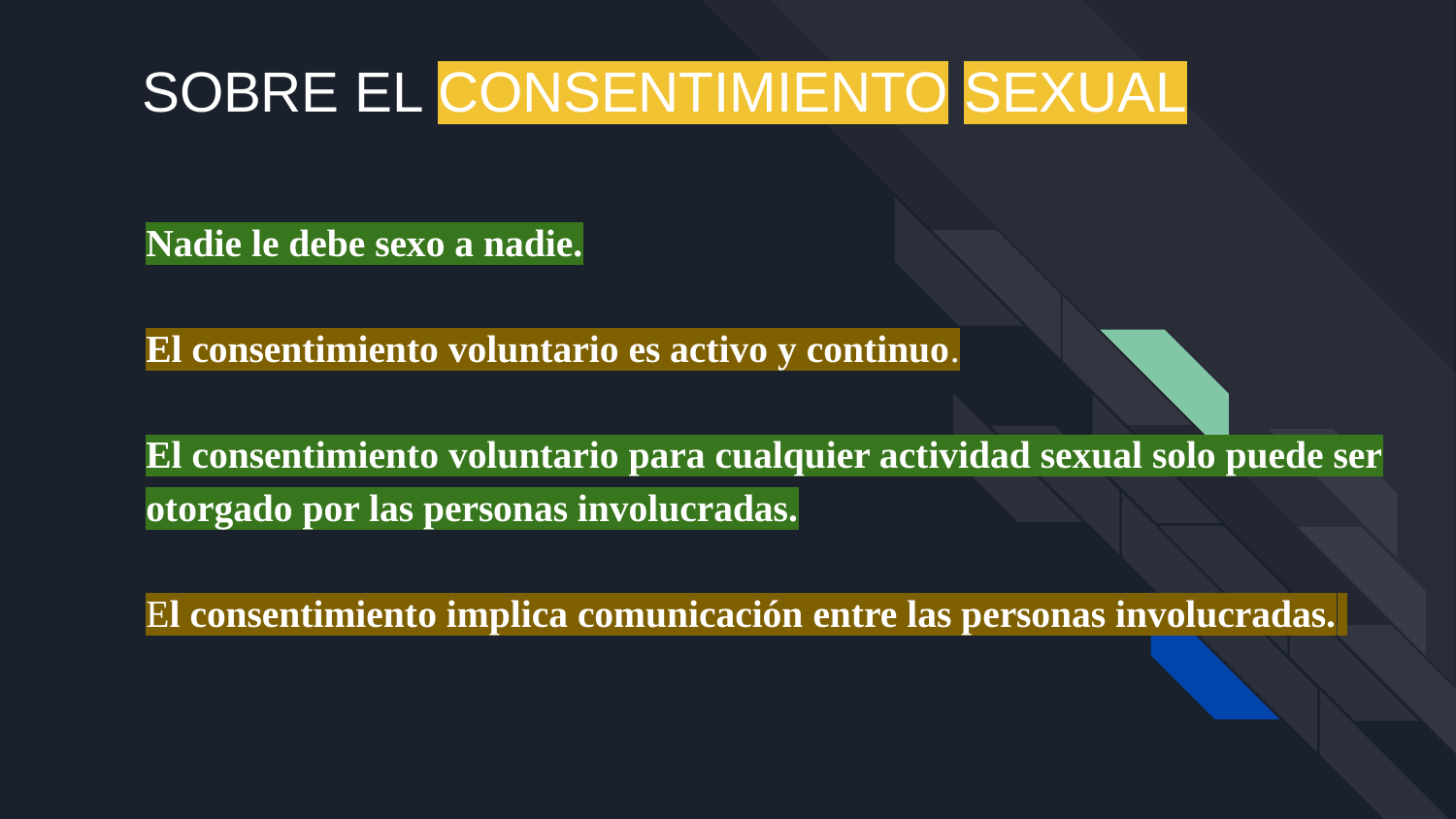

SOBRE EL CONSENTIMIENTO SEXUAL
# Nadie le debe sexo a nadie.

El consentimiento voluntario es activo y continuo.

El consentimiento voluntario para cualquier actividad sexual solo puede ser otorgado por las personas involucradas.

El consentimiento implica comunicación entre las personas involucradas.